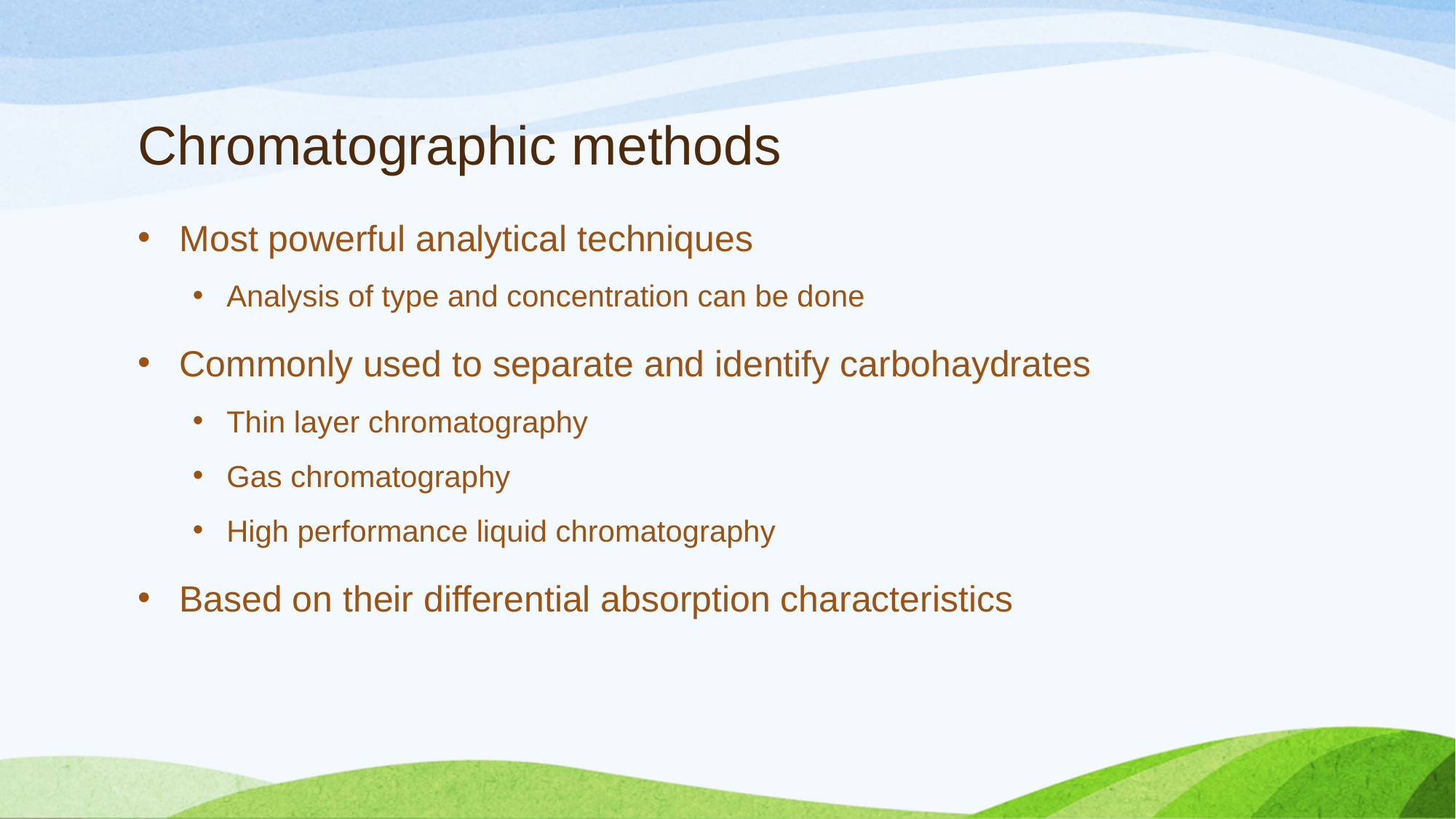

# Chromatographic methods
Most powerful analytical techniques
Analysis of type and concentration can be done
Commonly used to separate and identify carbohaydrates
Thin layer chromatography
Gas chromatography
High performance liquid chromatography
Based on their differential absorption characteristics